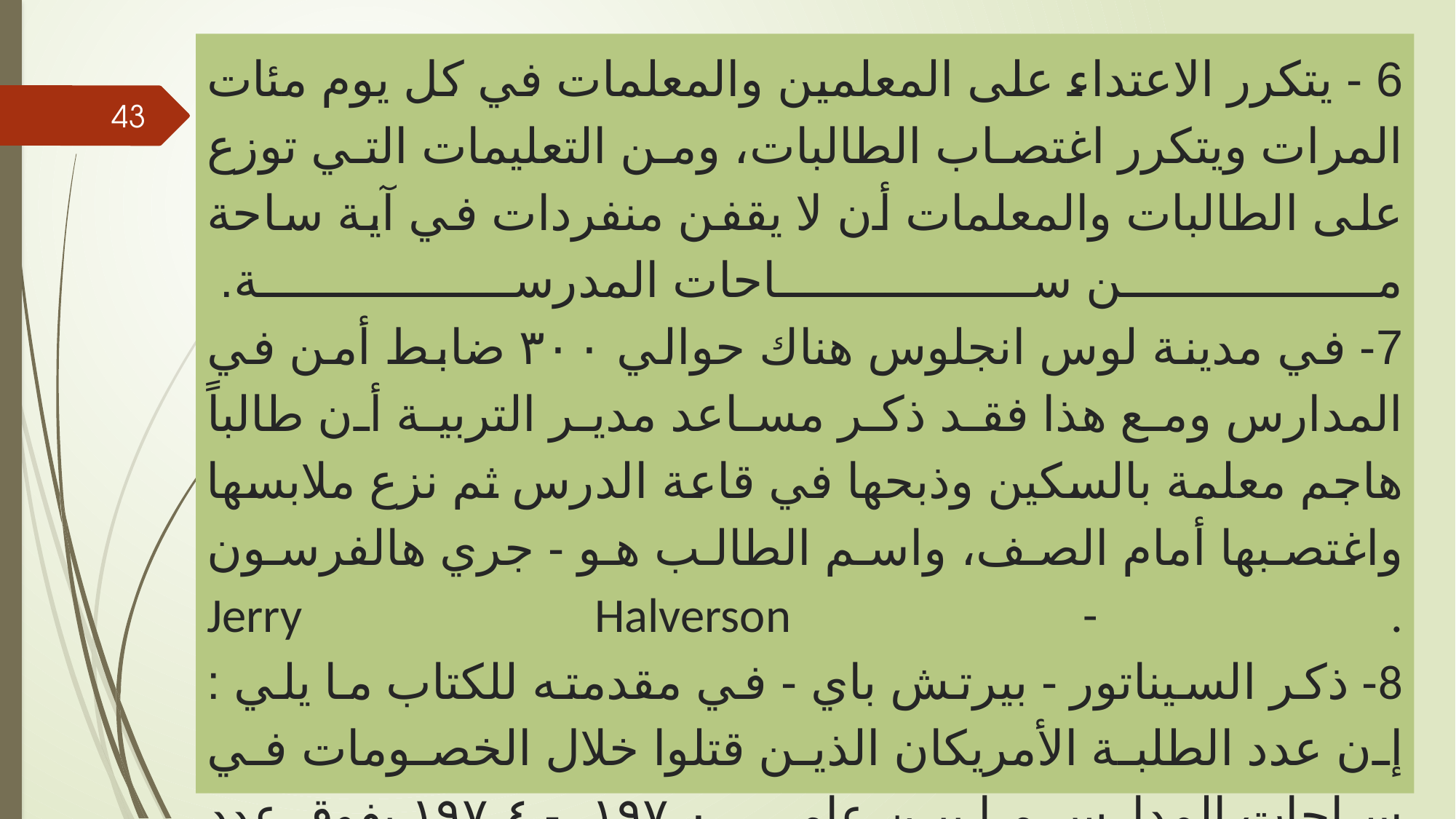

# 6 - يتكرر الاعتداء على المعلمين والمعلمات في كل يوم مئات المرات ويتكرر اغتصاب الطالبات، ومن التعليمات التي توزع على الطالبات والمعلمات أن لا يقفن منفردات في آية ساحة من ساحات المدرسة. 7- في مدينة لوس انجلوس هناك حوالي ٣٠٠ ضابط أمن في المدارس ومع هذا فقد ذكر مساعد مدير التربية أن طالباً هاجم معلمة بالسكين وذبحها في قاعة الدرس ثم نزع ملابسها واغتصبها أمام الصف، واسم الطالب هو - جري هالفرسون Jerry Halverson - . 8- ذكر السيناتور - بيرتش باي - في مقدمته للكتاب ما يلي : إن عدد الطلبة الأمريكان الذين قتلوا خلال الخصومات في ساحات المدارس ما بين عامي ۱۹۷۰ - ١٩٧٤ يفوق عدد القتلى من الجنود الأميركان في فيتنام خلال الفترة المذكورة.   .
43